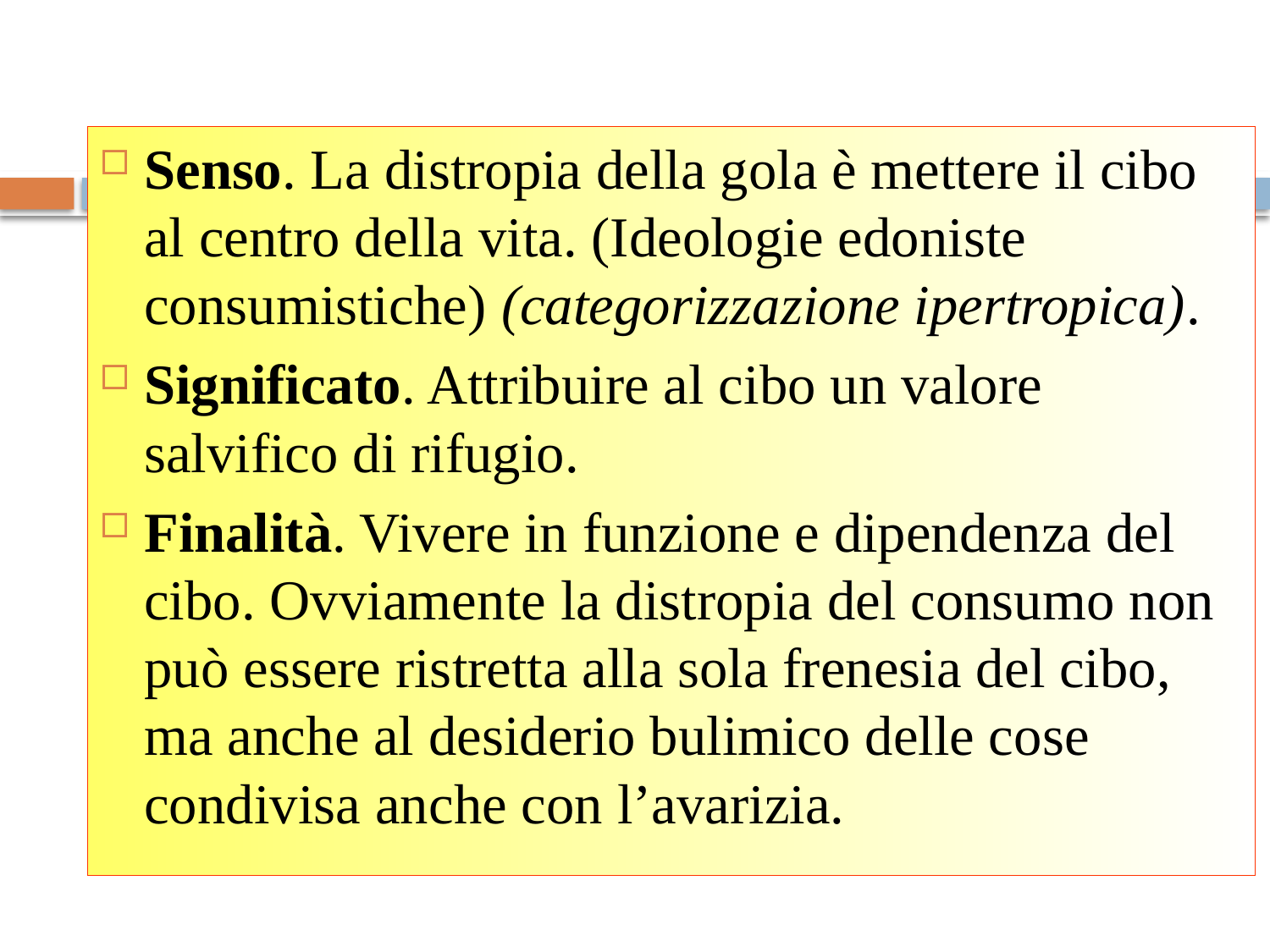

Senso. La distropia della gola è mettere il cibo al centro della vita. (Ideologie edoniste consumistiche) (categorizzazione ipertropica).
Significato. Attribuire al cibo un valore salvifico di rifugio.
Finalità. Vivere in funzione e dipendenza del cibo. Ovviamente la distropia del consumo non può essere ristretta alla sola frenesia del cibo, ma anche al desiderio bulimico delle cose condivisa anche con l’avarizia.